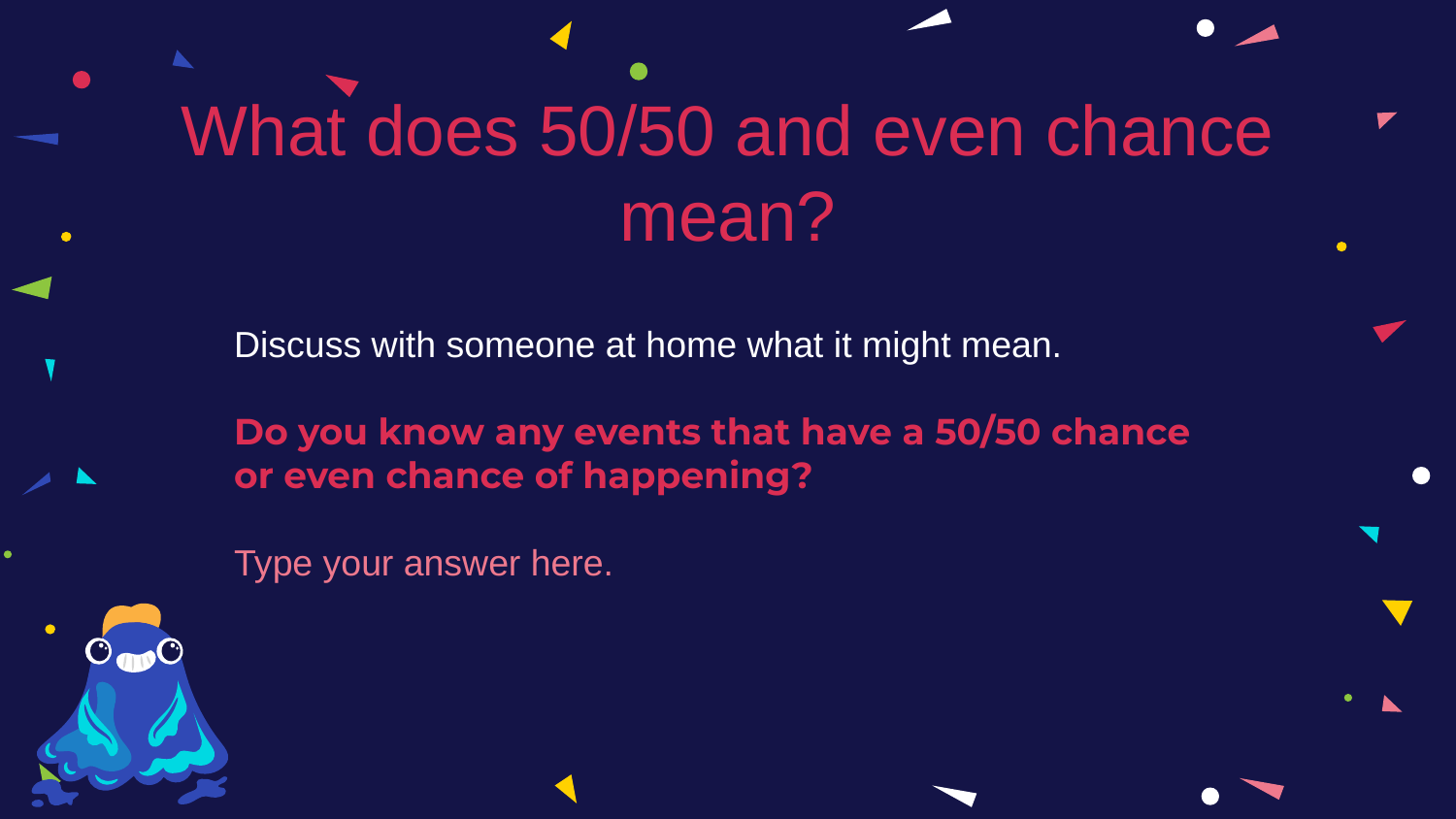

# What does 50/50 and even chance mean?

Discuss with someone at home what it might mean.

Do you know any events that have a 50/50 chance or even chance of happening?

Type your answer here.